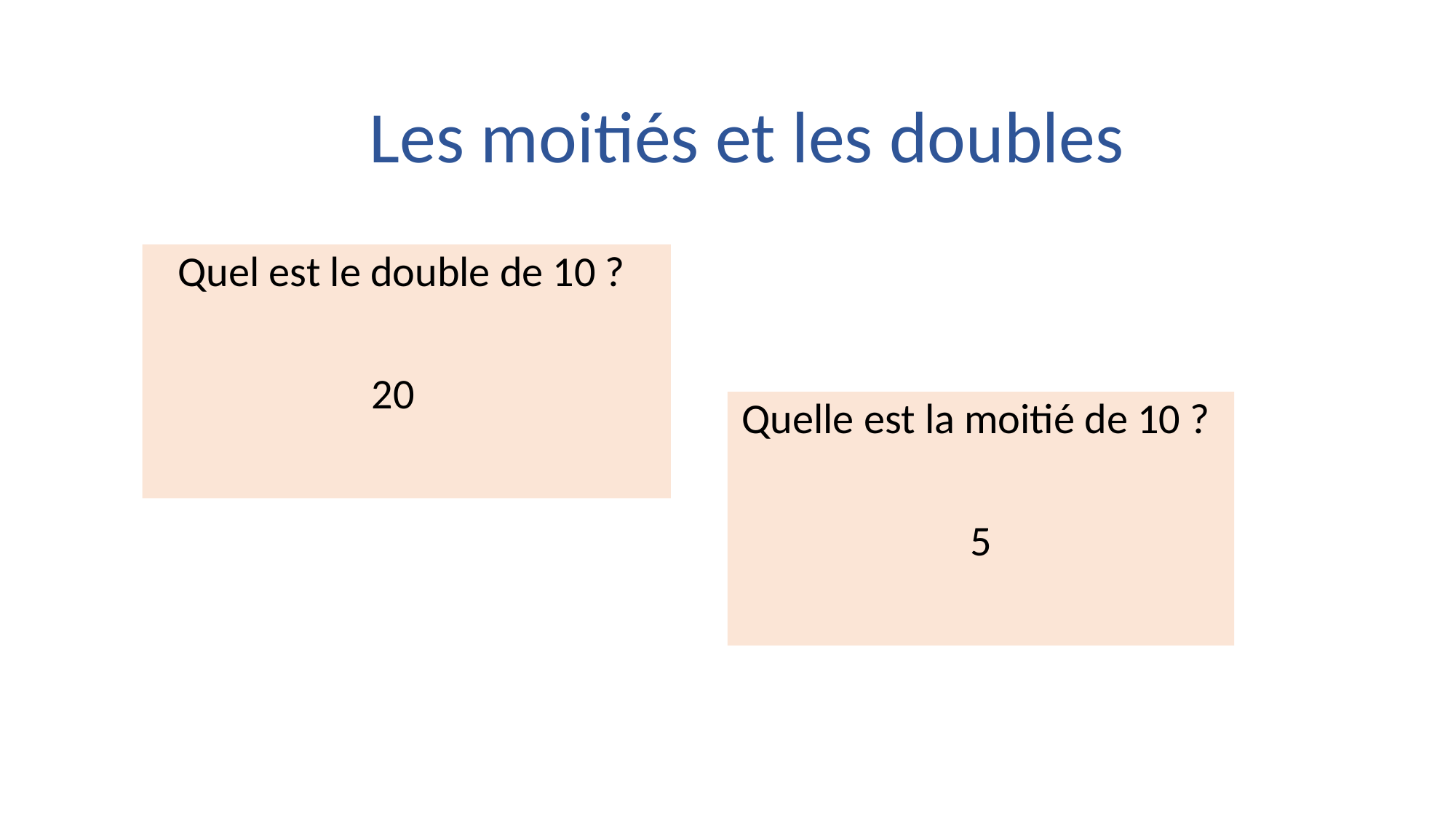

# Les moitiés et les doubles
Quel est le double de 10 ?

		20
Quelle est la moitié de 10 ?

5